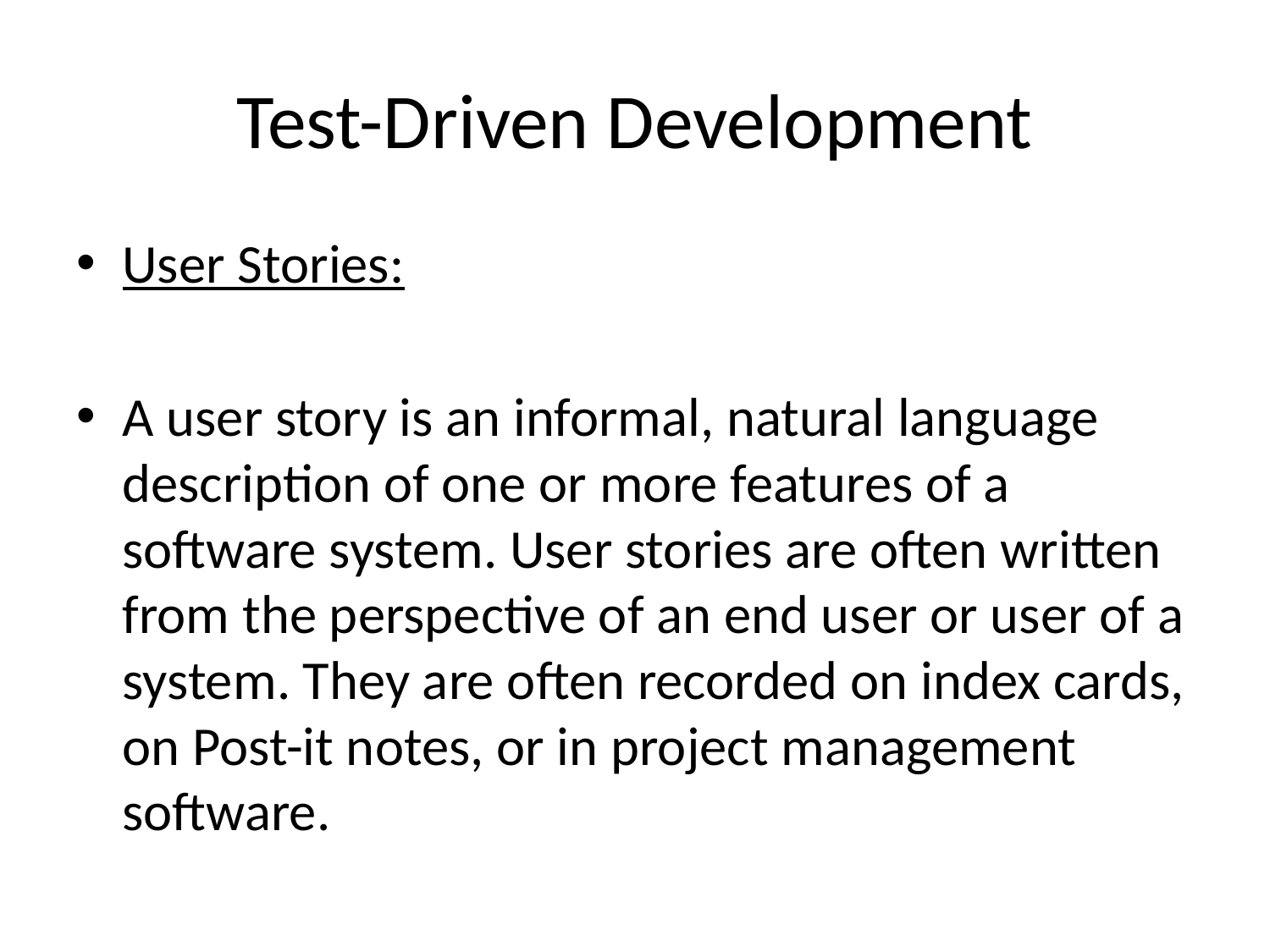

# Test-Driven Development
User Stories:

A user story is an informal, natural language description of one or more features of a software system. User stories are often written from the perspective of an end user or user of a system. They are often recorded on index cards, on Post-it notes, or in project management software.